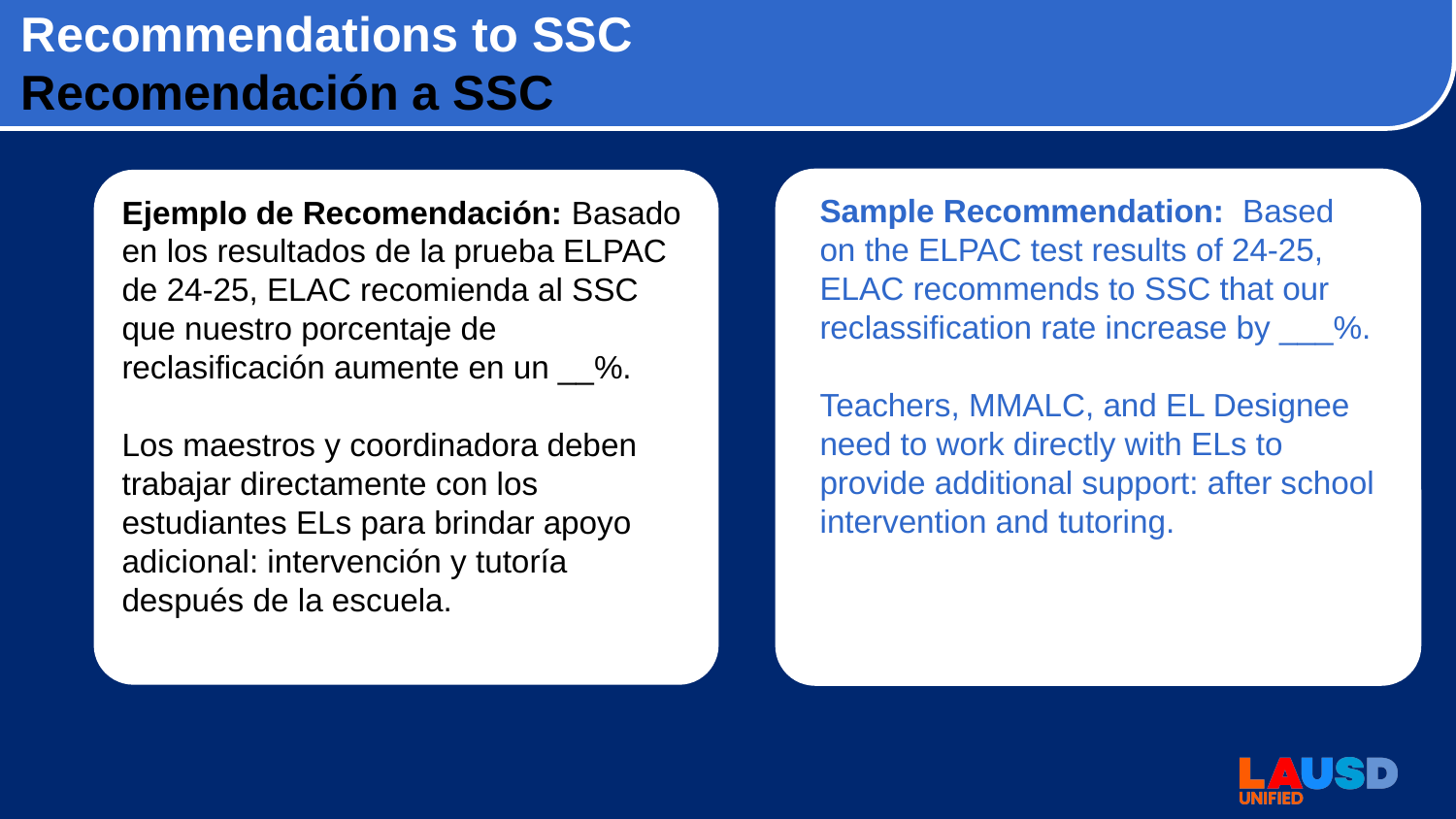

# Recommendations to SSC
Recomendación a SSC

Sample Recommendation:  Based on the ELPAC test results of 24-25, ELAC recommends to SSC that our reclassification rate increase by ___%.

Teachers, MMALC, and EL Designee need to work directly with ELs to provide additional support: after school intervention and tutoring.

Ejemplo de Recomendación: Basado en los resultados de la prueba ELPAC de 24-25, ELAC recomienda al SSC que nuestro porcentaje de reclasificación aumente en un __%.

Los maestros y coordinadora deben trabajar directamente con los estudiantes ELs para brindar apoyo adicional: intervención y tutoría después de la escuela.